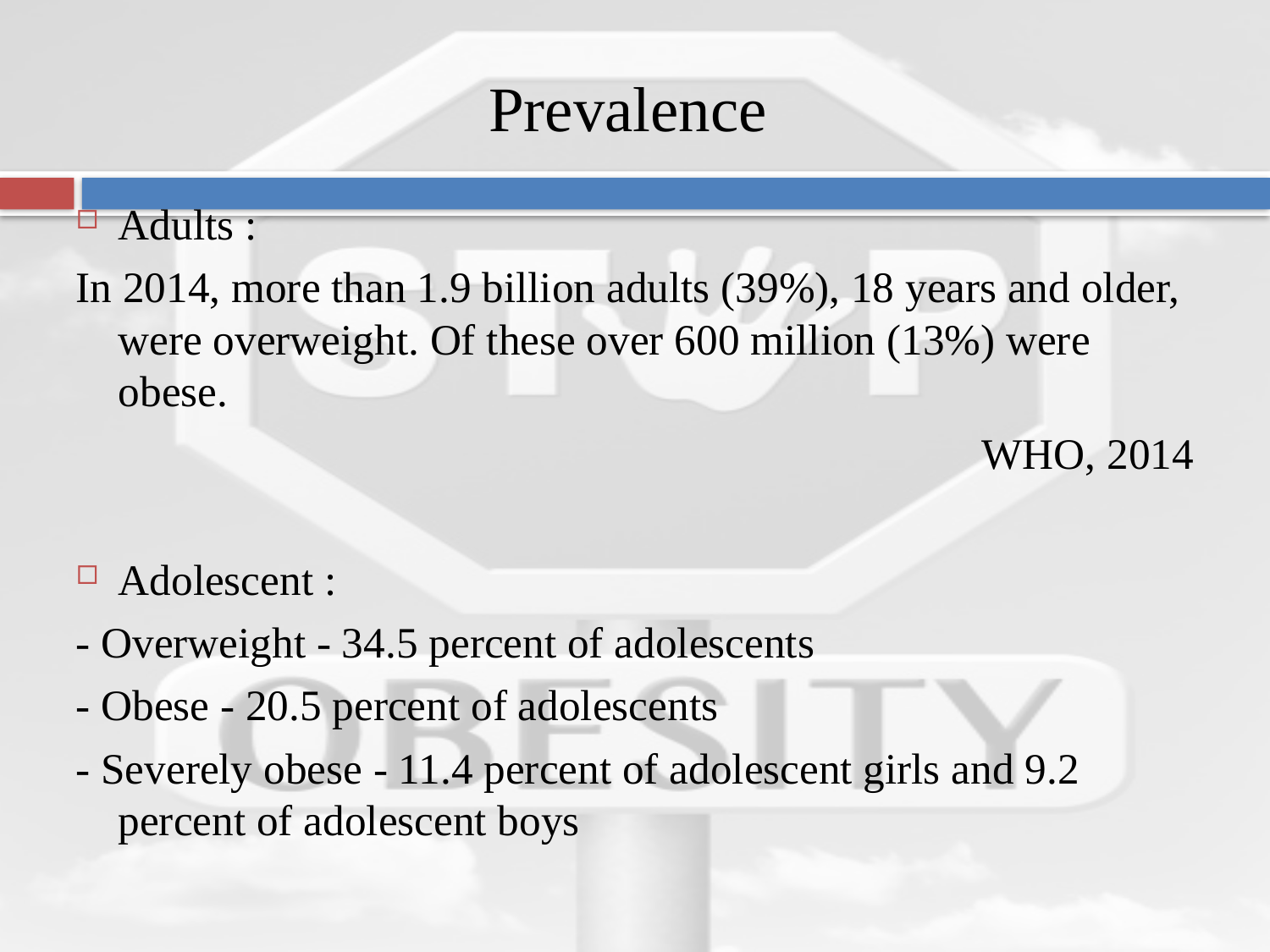

# Prevalence
Adults :
In 2014, more than 1.9 billion adults (39%), 18 years and older,  were overweight. Of these over 600 million (13%) were obese.
WHO, 2014

Adolescent :
- Overweight - 34.5 percent of adolescents
- Obese - 20.5 percent of adolescents
- Severely obese - 11.4 percent of adolescent girls and 9.2 percent of adolescent boys